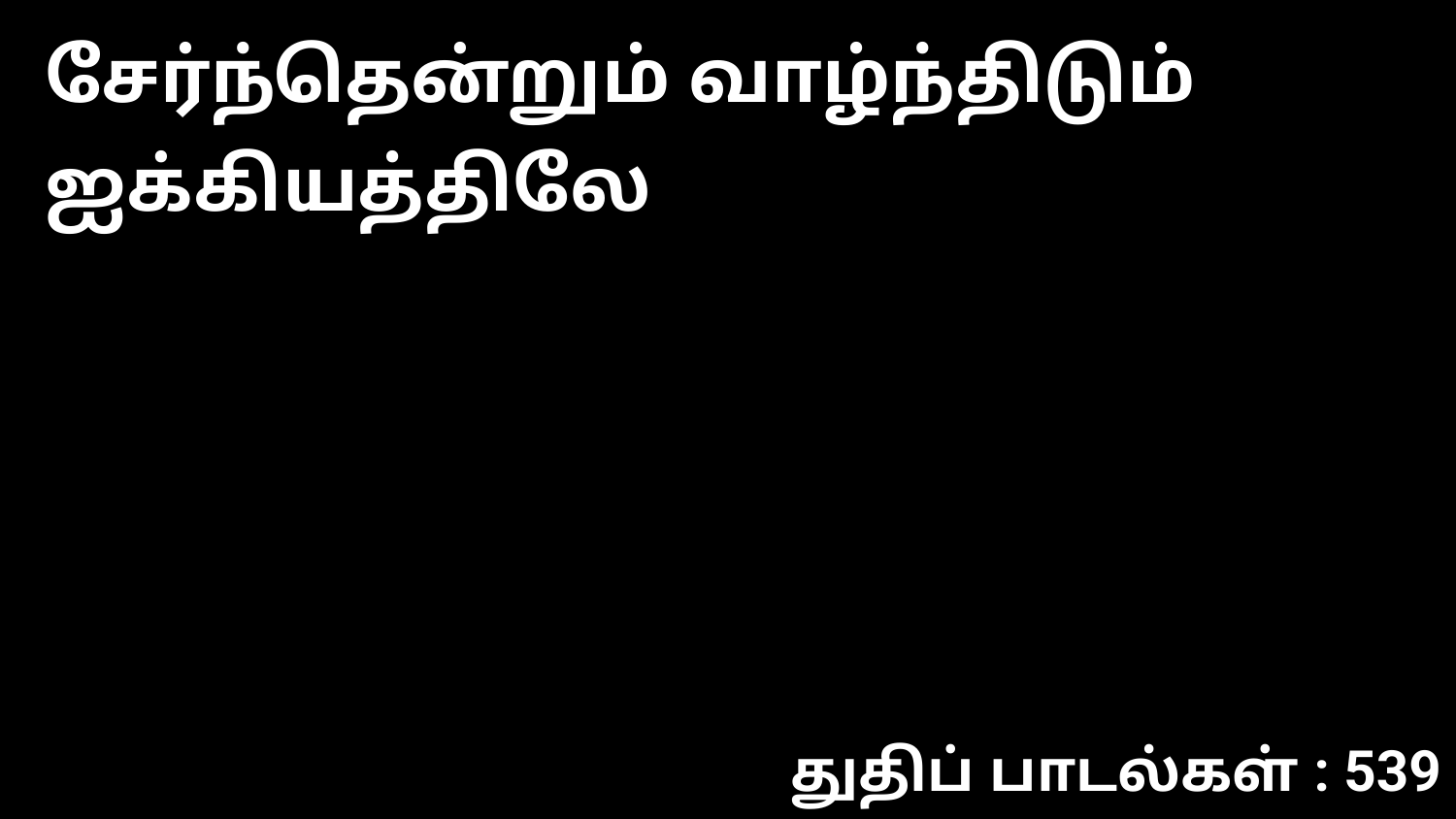

சேர்ந்தென்றும் வாழ்ந்திடும் ஐக்கியத்திலே
துதிப் பாடல்கள் : 539